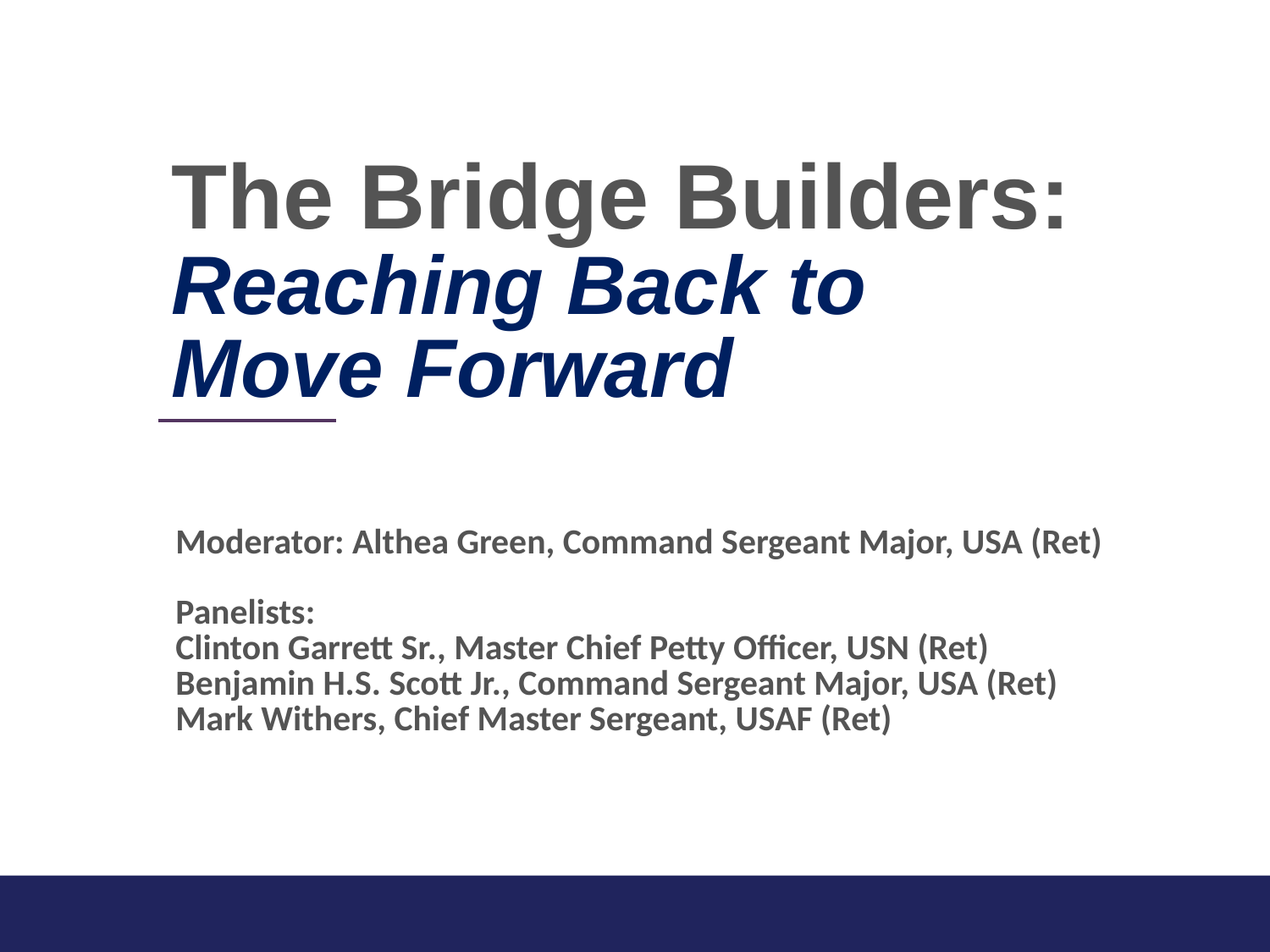

# The Bridge Builders:  Reaching Back to Move Forward
Moderator: Althea Green, Command Sergeant Major, USA (Ret)

Panelists:
Clinton Garrett Sr., Master Chief Petty Officer, USN (Ret)
Benjamin H.S. Scott Jr., Command Sergeant Major, USA (Ret)
Mark Withers, Chief Master Sergeant, USAF (Ret)